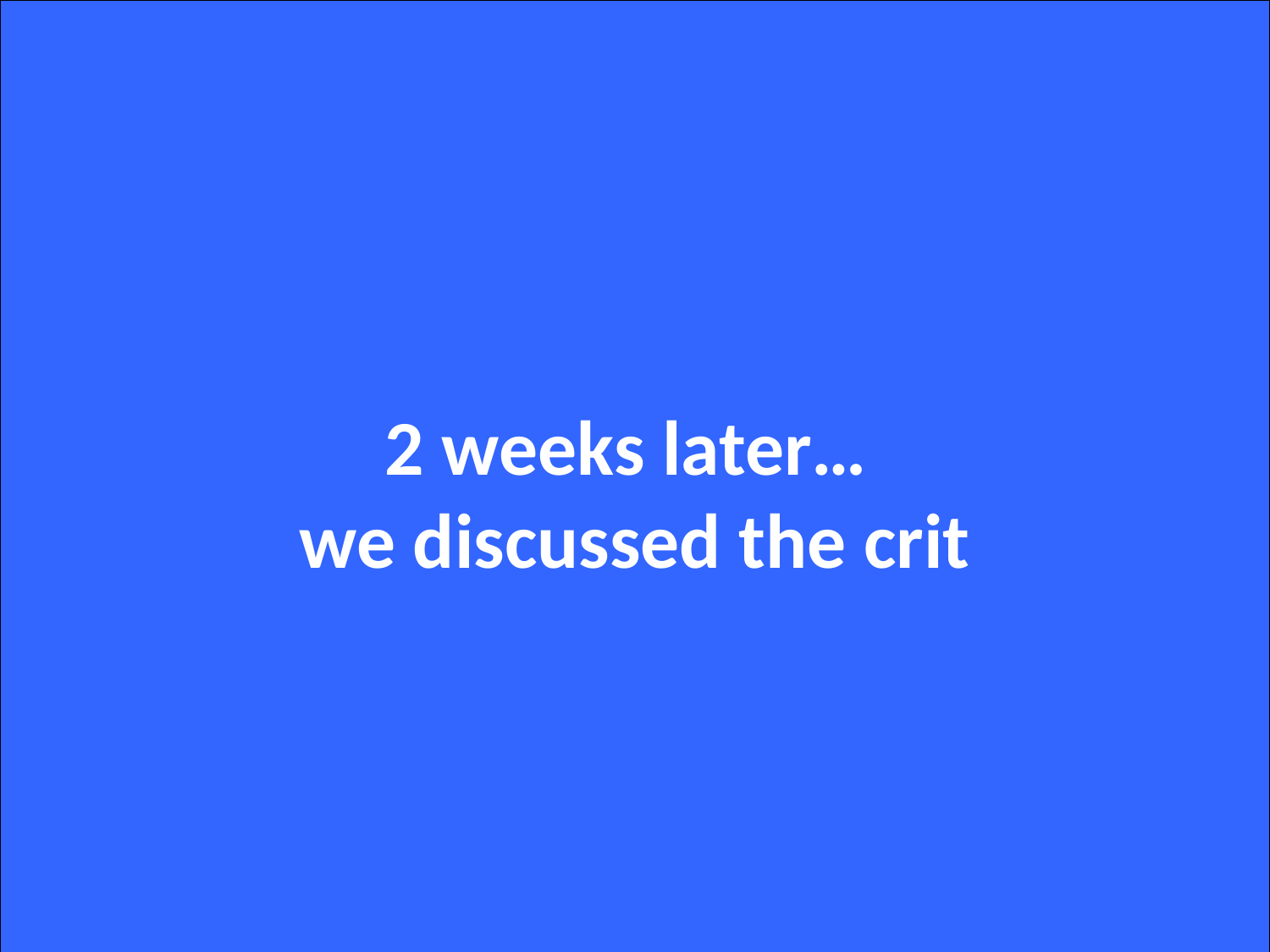

2 weeks later…
we discussed the crit